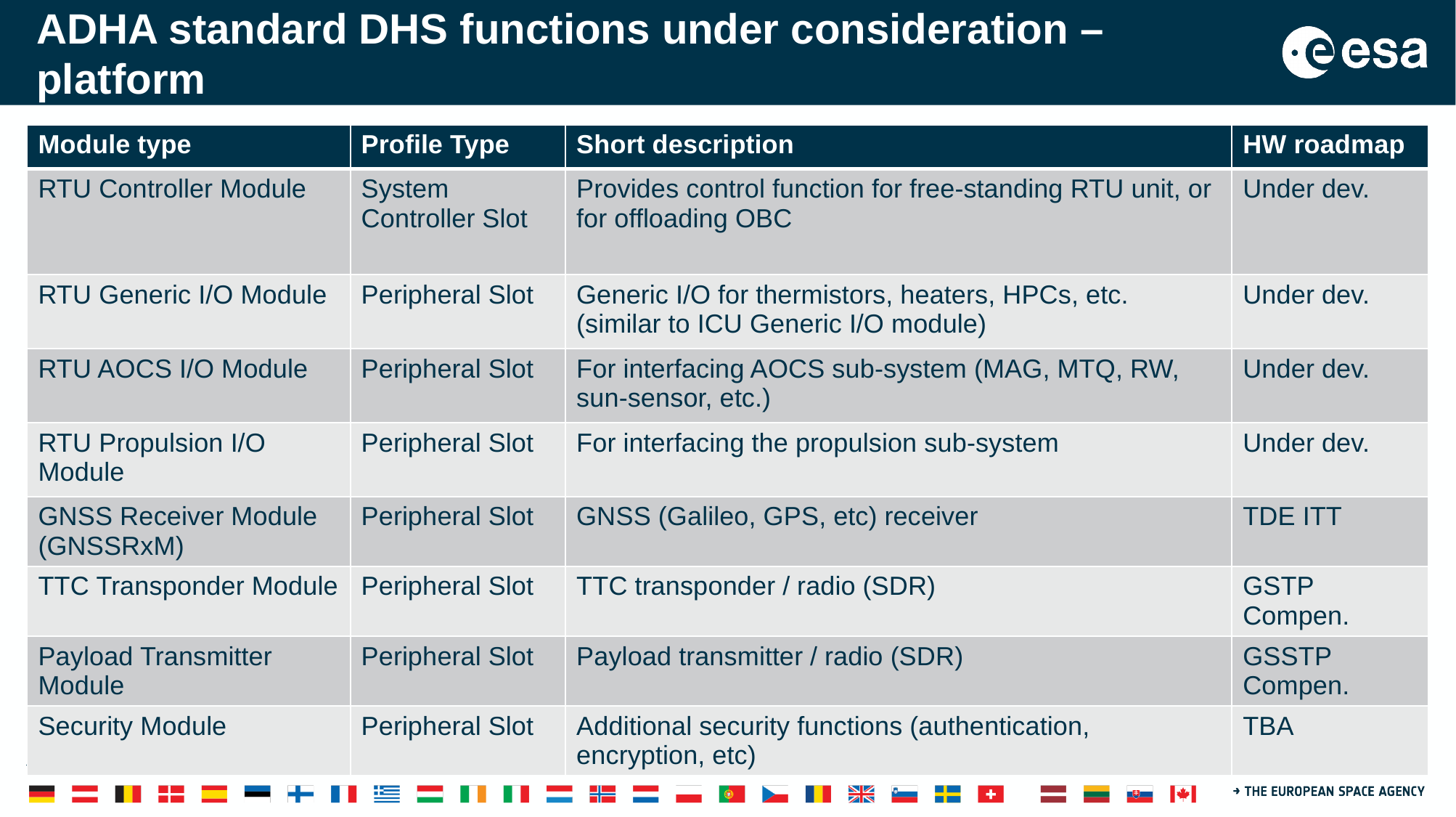

# ADHA standard DHS functions under consideration – platform
| Module type | Profile Type | Short description | HW roadmap |
| --- | --- | --- | --- |
| RTU Controller Module | System Controller Slot | Provides control function for free-standing RTU unit, or for offloading OBC | Under dev. |
| RTU Generic I/O Module | Peripheral Slot | Generic I/O for thermistors, heaters, HPCs, etc. (similar to ICU Generic I/O module) | Under dev. |
| RTU AOCS I/O Module | Peripheral Slot | For interfacing AOCS sub-system (MAG, MTQ, RW, sun-sensor, etc.) | Under dev. |
| RTU Propulsion I/O Module | Peripheral Slot | For interfacing the propulsion sub-system | Under dev. |
| GNSS Receiver Module (GNSSRxM) | Peripheral Slot | GNSS (Galileo, GPS, etc) receiver | TDE ITT |
| TTC Transponder Module | Peripheral Slot | TTC transponder / radio (SDR) | GSTP Compen. |
| Payload Transmitter Module | Peripheral Slot | Payload transmitter / radio (SDR) | GSSTP Compen. |
| Security Module | Peripheral Slot | Additional security functions (authentication, encryption, etc) | TBA |